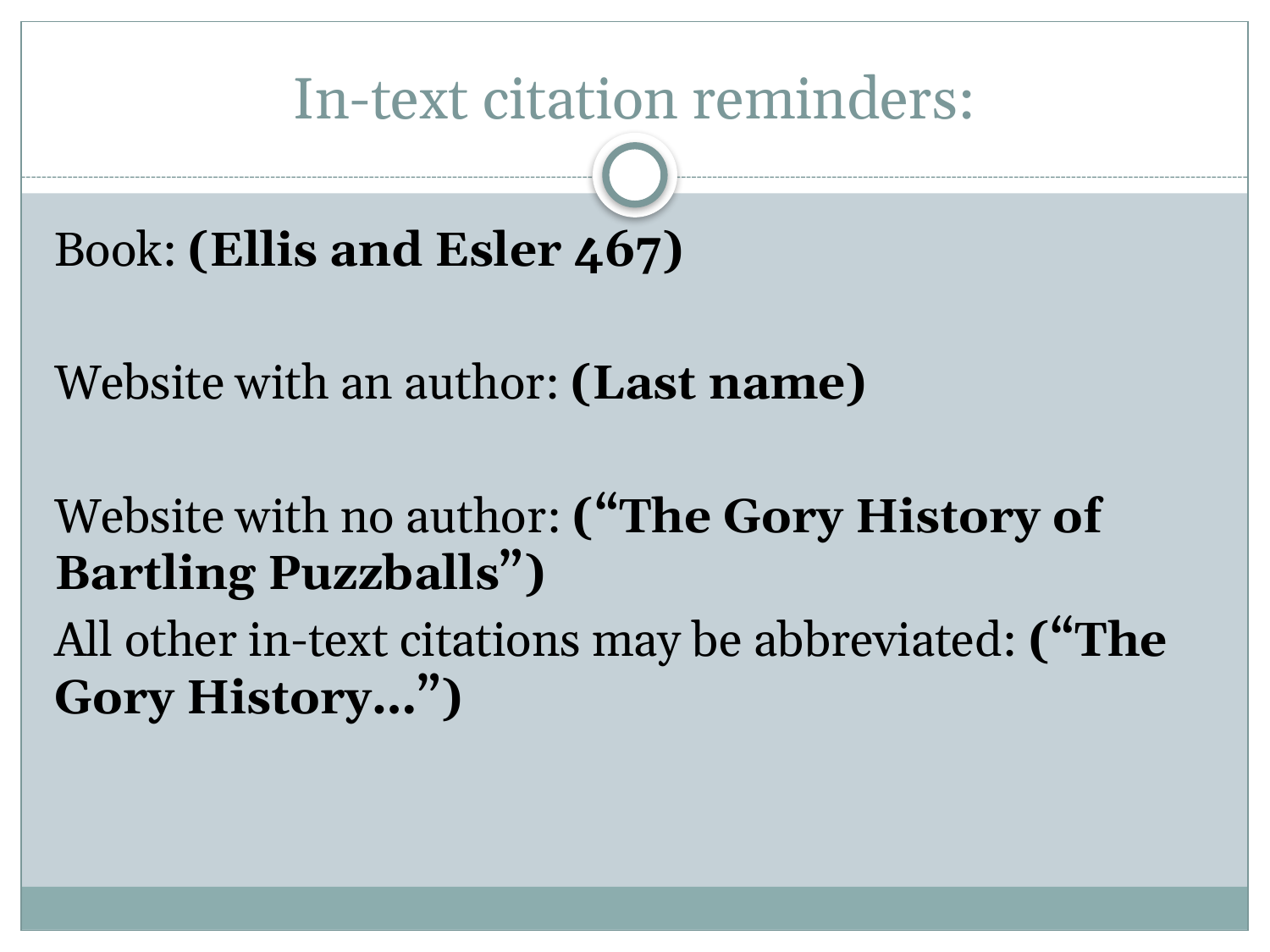

# In-text citation reminders:
Book: (Ellis and Esler 467)

Website with an author: (Last name)

Website with no author: (“The Gory History of Bartling Puzzballs”)
All other in-text citations may be abbreviated: (“The Gory History…”)